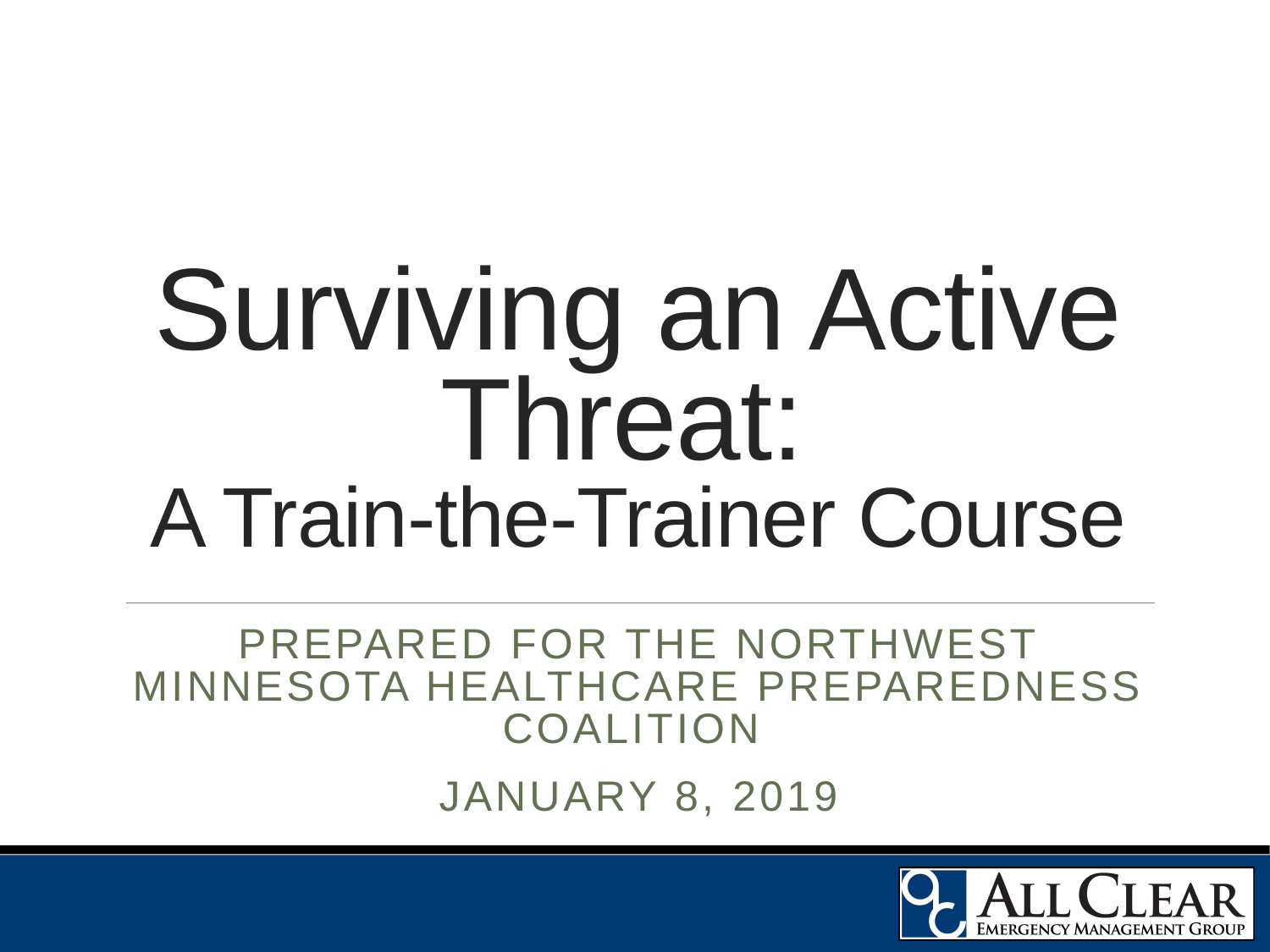

# Surviving an Active Threat: A Train-the-Trainer Course
Prepared for the Northwest Minnesota Healthcare Preparedness Coalition
January 8, 2019